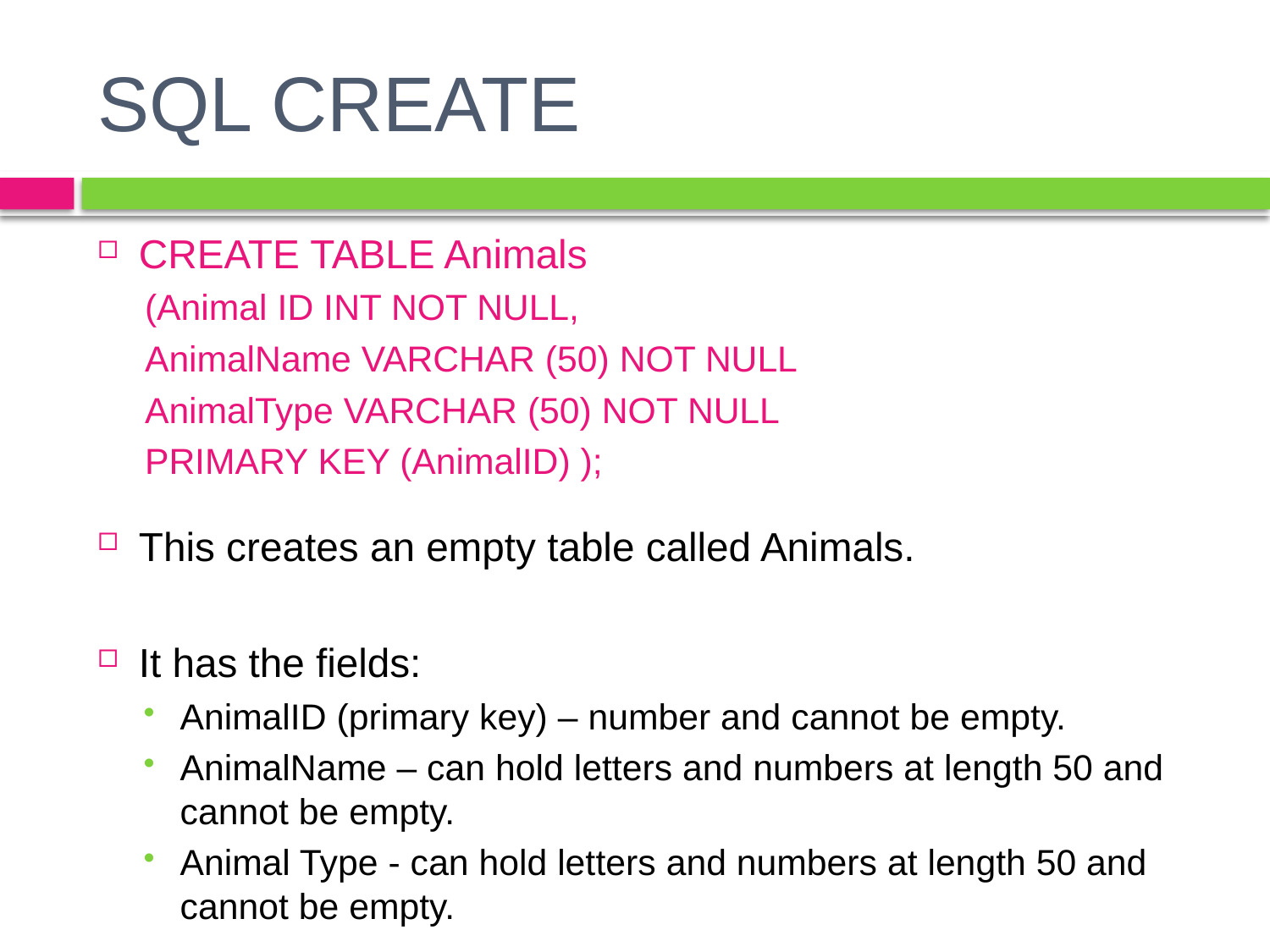

# SQL CREATE
CREATE TABLE Animals
(Animal ID INT NOT NULL,
AnimalName VARCHAR (50) NOT NULL
AnimalType VARCHAR (50) NOT NULL
PRIMARY KEY (AnimalID) );

This creates an empty table called Animals.

It has the fields:
AnimalID (primary key) – number and cannot be empty.
AnimalName – can hold letters and numbers at length 50 and cannot be empty.
Animal Type - can hold letters and numbers at length 50 and cannot be empty.